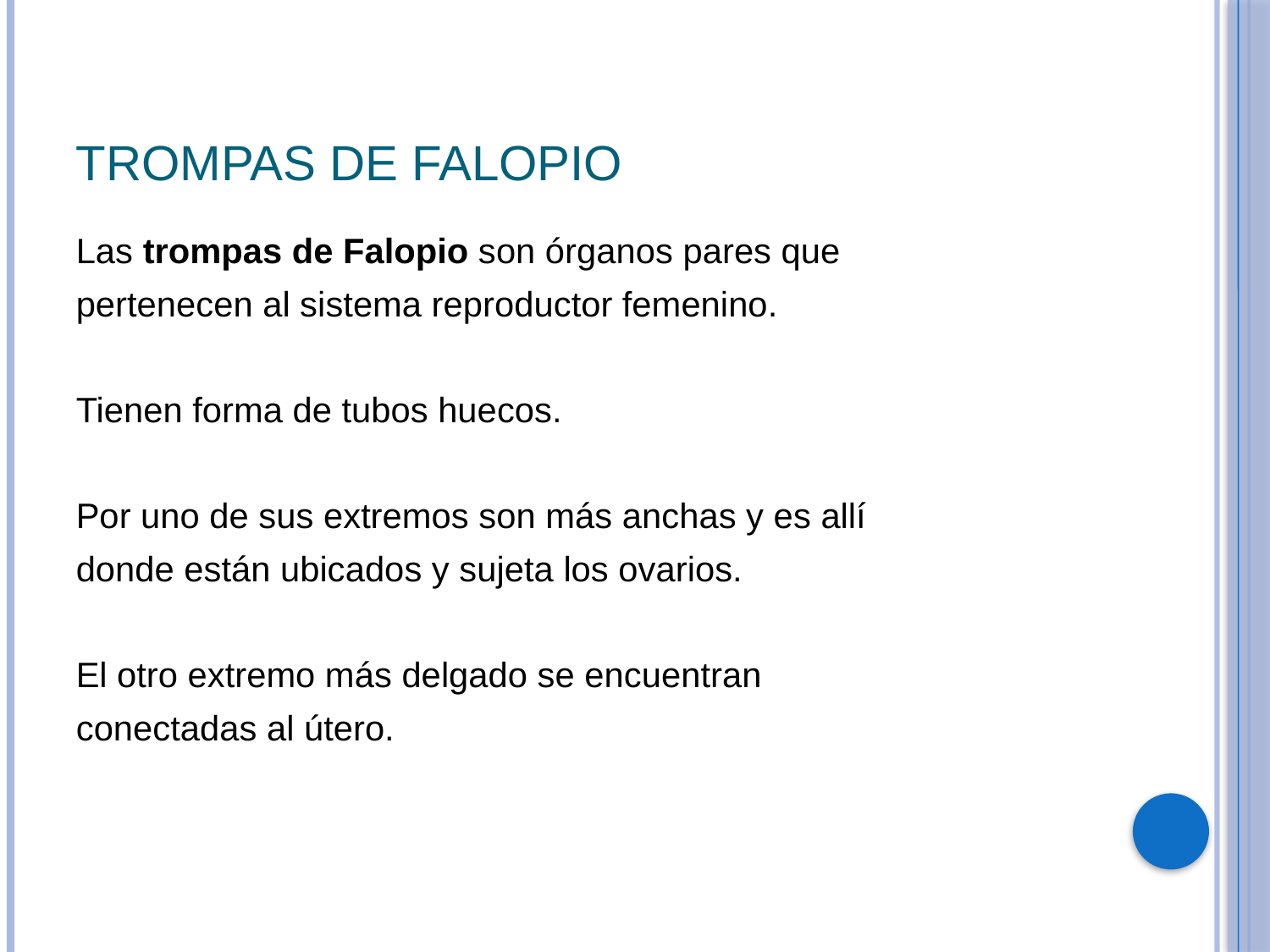

# Trompas de Falopio
Las trompas de Falopio son órganos pares que
pertenecen al sistema reproductor femenino.

Tienen forma de tubos huecos.

Por uno de sus extremos son más anchas y es allí
donde están ubicados y sujeta los ovarios.

El otro extremo más delgado se encuentran
conectadas al útero.